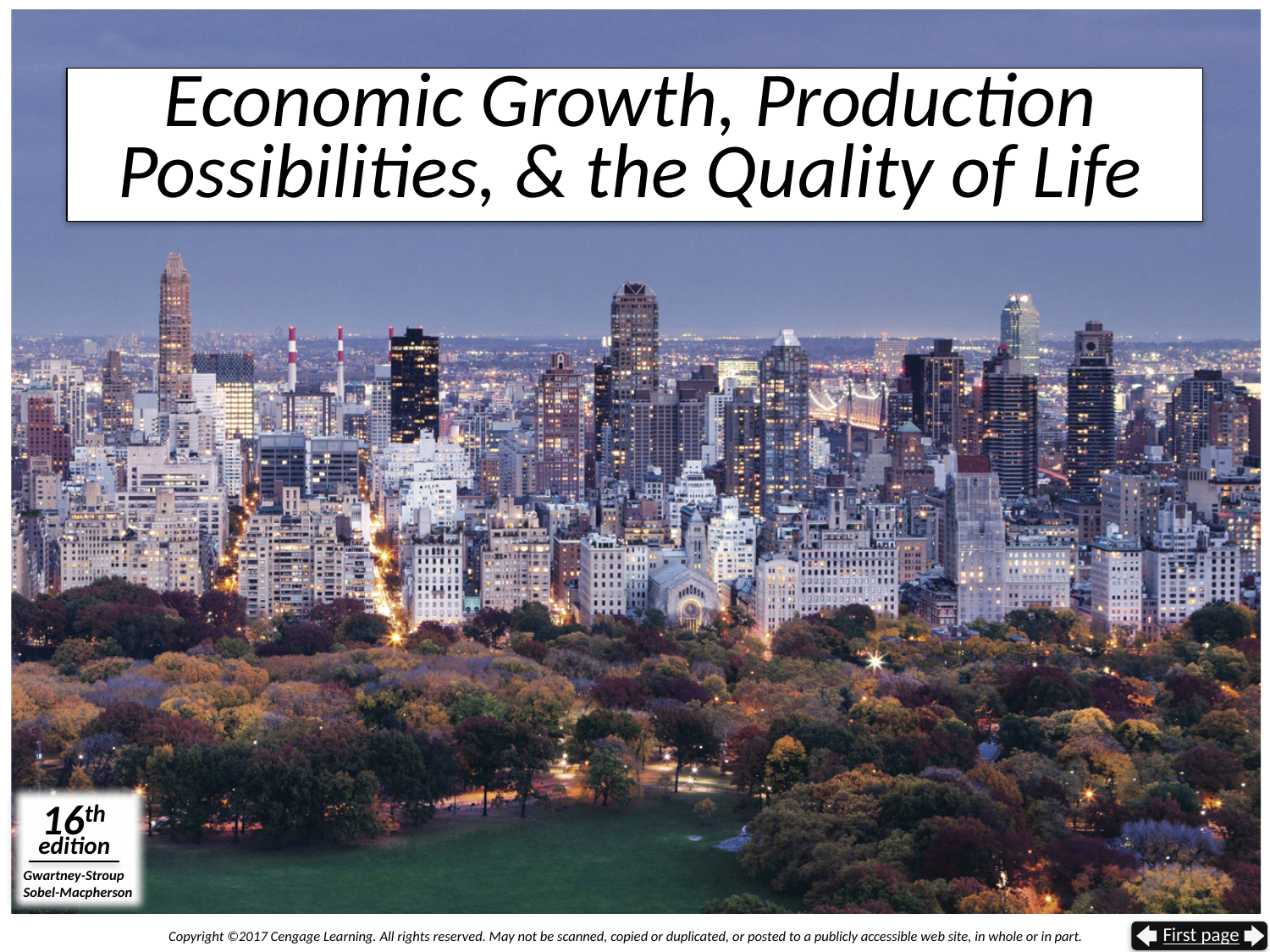

# Economic Growth, Production Possibilities, & the Quality of Life